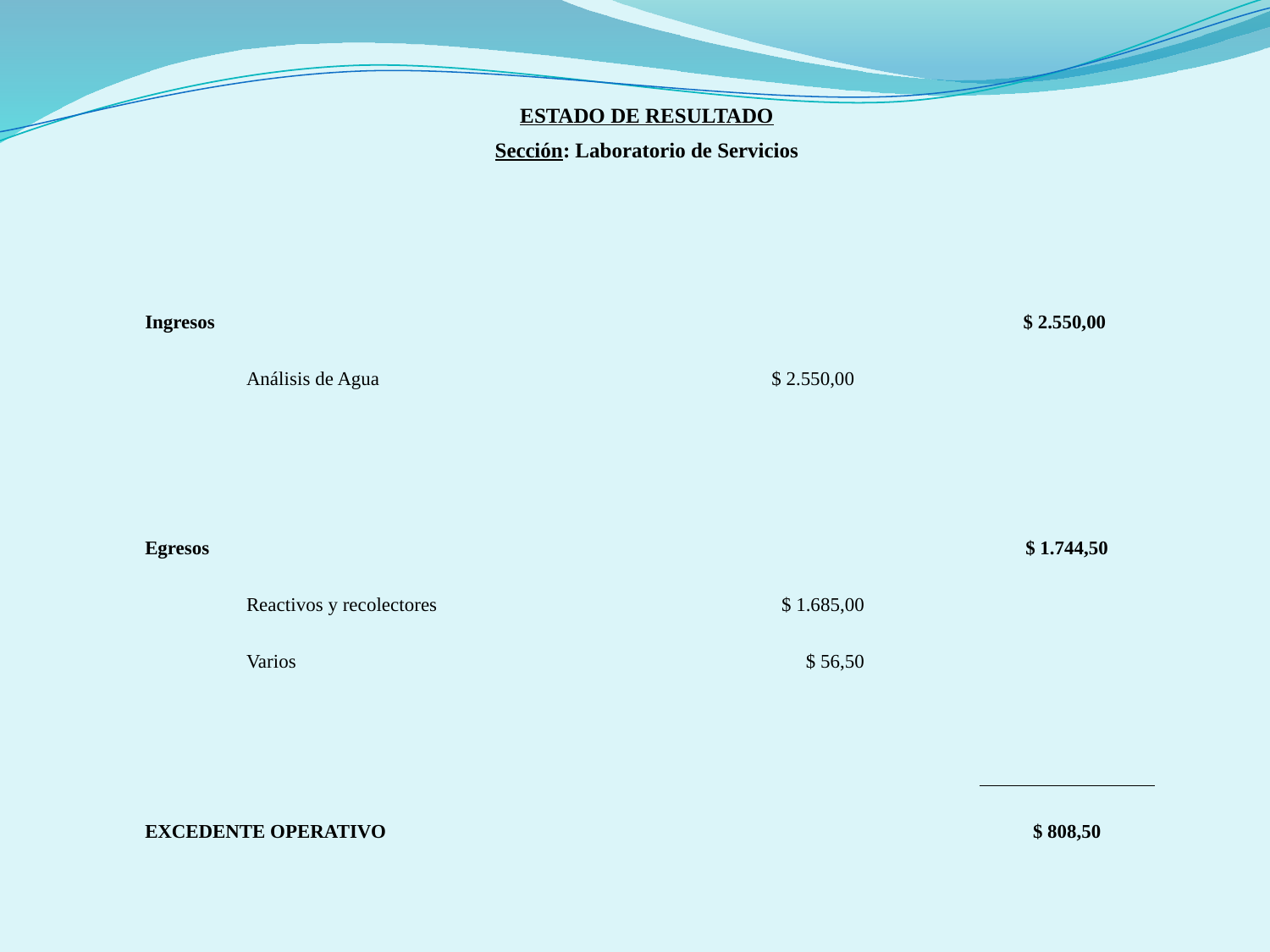

| ESTADO DE RESULTADO Sección: Laboratorio de Servicios |  |  |  |  |  |  |  |  |  |
| --- | --- | --- | --- | --- | --- | --- | --- | --- | --- |
|  |  |  |  |  |  |  |  |  |  |
|  |  |  |  |  |  |  |  |  |  |
| Ingresos |  |  |  |  |  |  |  |  | $ 2.550,00 |
|  | Análisis de Agua |  |  |  |  |  | $ 2.550,00 |  |  |
|  |  |  |  |  |  |  |  |  |  |
|  |  |  |  |  |  |  |  |  |  |
| Egresos |  |  |  |  |  |  |  |  | $ 1.744,50 |
|  | Reactivos y recolectores |  |  |  |  |  | $ 1.685,00 |  |  |
|  | Varios |  |  |  |  |  | $ 56,50 |  |  |
|  |  |  |  |  |  |  |  |  |  |
|  |  |  |  |  |  |  |  |  |  |
| EXCEDENTE OPERATIVO |  |  |  |  |  |  |  |  | $ 808,50 |